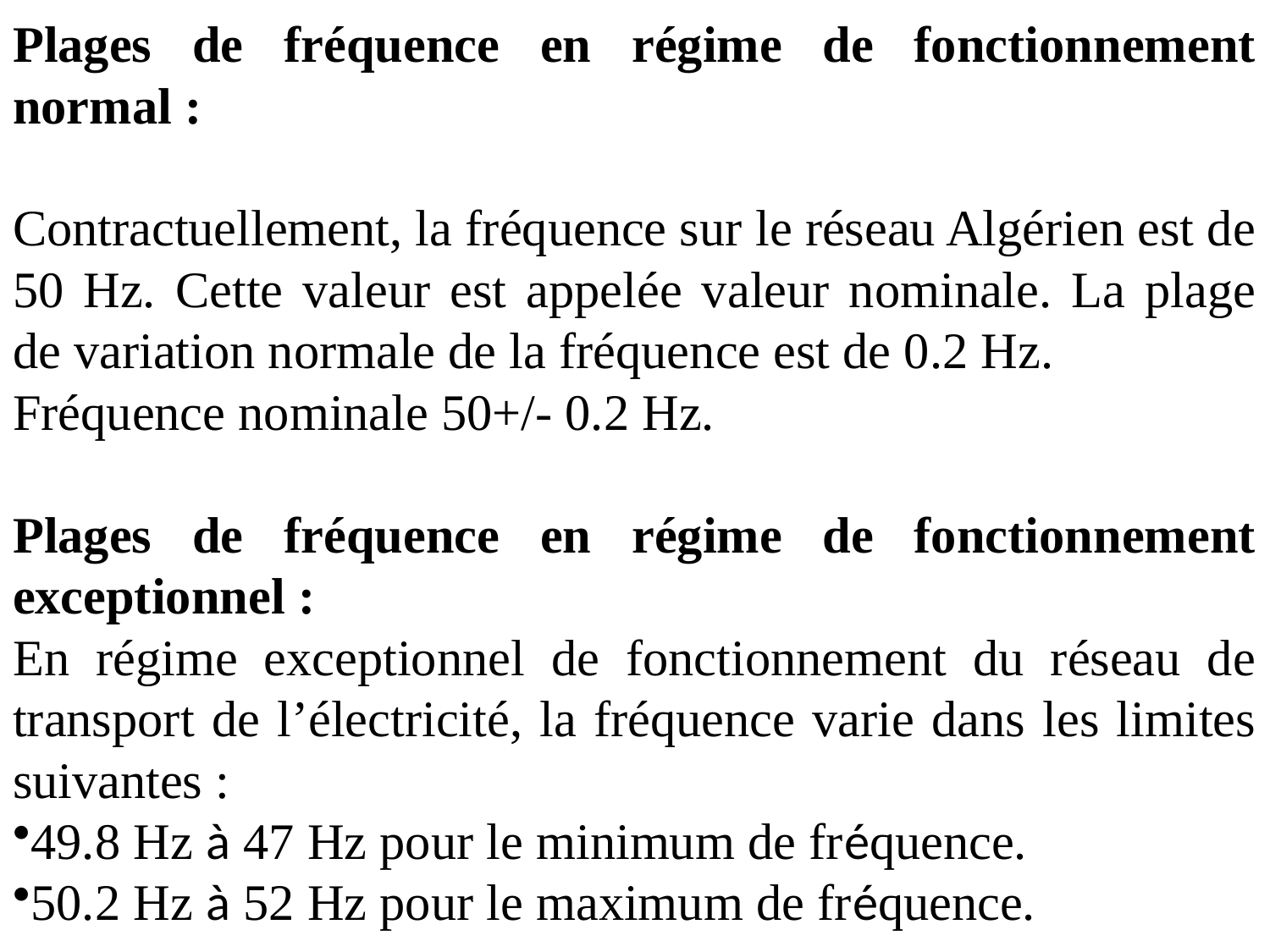

Plages de fréquence en régime de fonctionnement normal :

Contractuellement, la fréquence sur le réseau Algérien est de 50 Hz. Cette valeur est appelée valeur nominale. La plage de variation normale de la fréquence est de 0.2 Hz.
Fréquence nominale 50+/- 0.2 Hz.

Plages de fréquence en régime de fonctionnement exceptionnel :
En régime exceptionnel de fonctionnement du réseau de transport de l’électricité, la fréquence varie dans les limites suivantes :
49.8 Hz à 47 Hz pour le minimum de fréquence.
50.2 Hz à 52 Hz pour le maximum de fréquence.